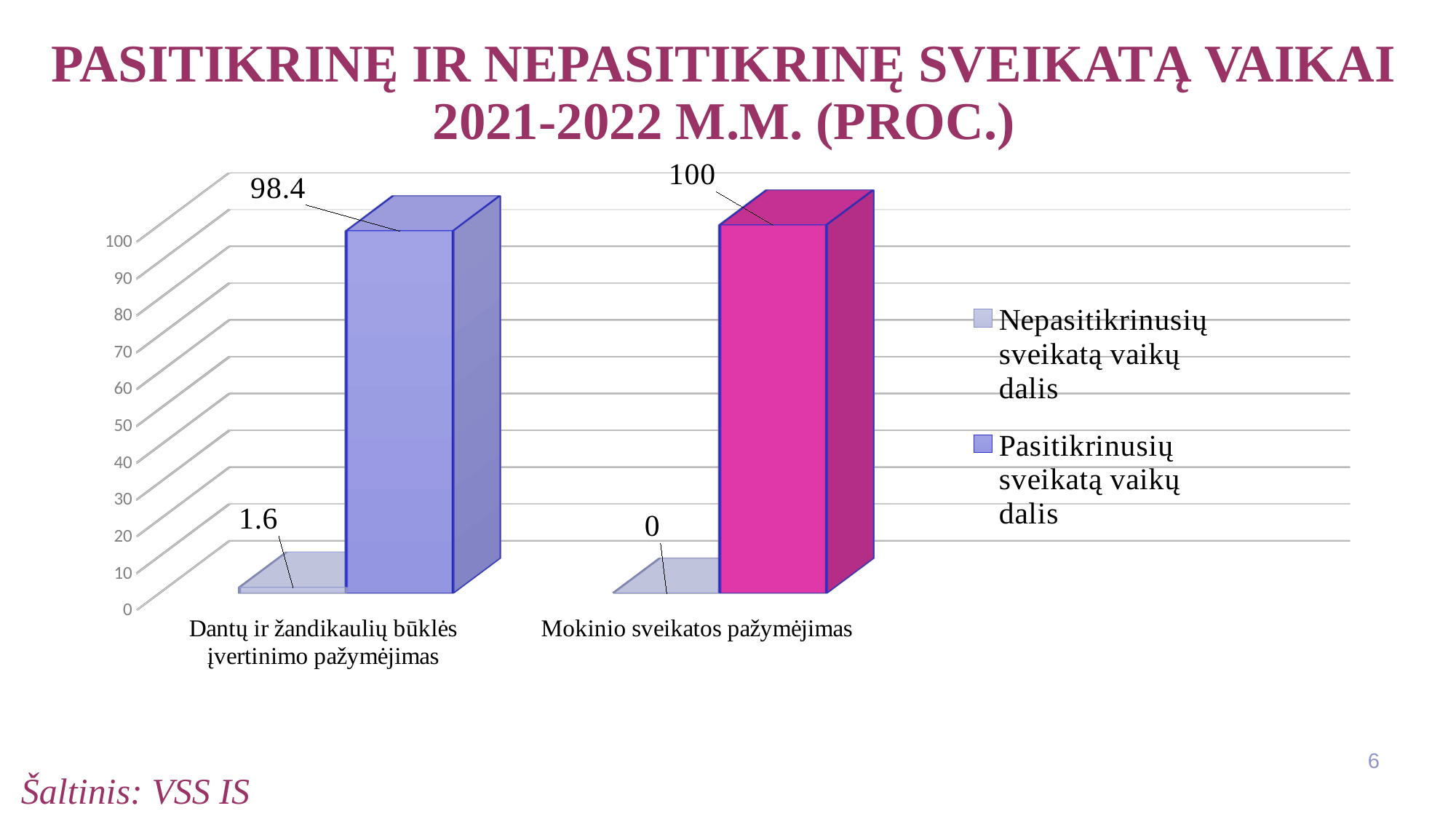

# Pasitikrinę ir nepasitikrinę sveikatą vaikai 2021-2022 m.m. (proc.)

[unsupported chart]

6
Šaltinis: VSS IS